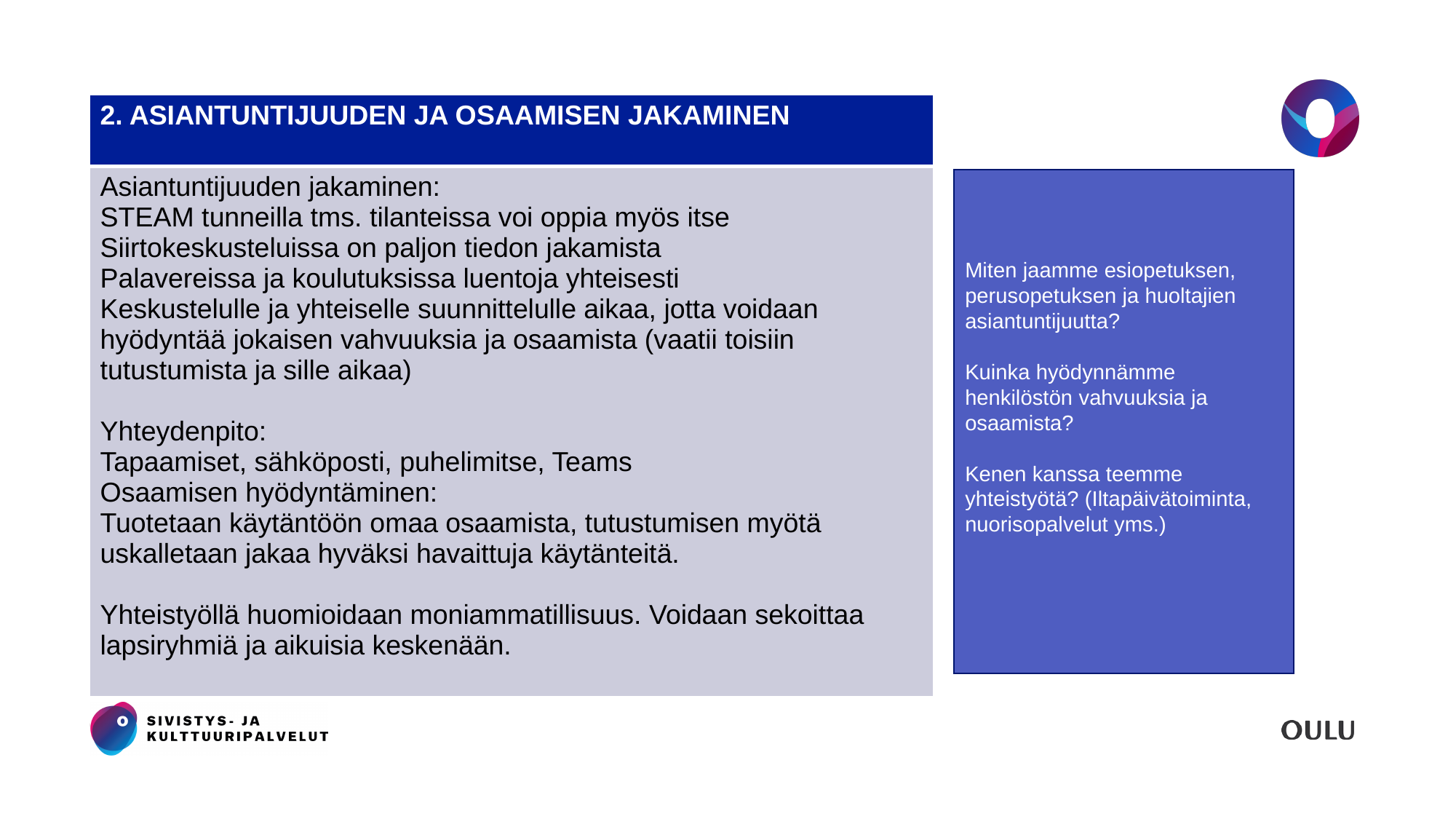

| 2. ASIANTUNTIJUUDEN JA OSAAMISEN JAKAMINEN |
| --- |
| Asiantuntijuuden jakaminen: STEAM tunneilla tms. tilanteissa voi oppia myös itse Siirtokeskusteluissa on paljon tiedon jakamista Palavereissa ja koulutuksissa luentoja yhteisesti Keskustelulle ja yhteiselle suunnittelulle aikaa, jotta voidaan hyödyntää jokaisen vahvuuksia ja osaamista (vaatii toisiin tutustumista ja sille aikaa) Yhteydenpito: Tapaamiset, sähköposti, puhelimitse, Teams Osaamisen hyödyntäminen: Tuotetaan käytäntöön omaa osaamista, tutustumisen myötä uskalletaan jakaa hyväksi havaittuja käytänteitä. Yhteistyöllä huomioidaan moniammatillisuus. Voidaan sekoittaa lapsiryhmiä ja aikuisia keskenään. |
#
Miten jaamme esiopetuksen, perusopetuksen ja huoltajien asiantuntijuutta?

Kuinka hyödynnämme henkilöstön vahvuuksia ja osaamista?

Kenen kanssa teemme yhteistyötä? (Iltapäivätoiminta, nuorisopalvelut yms.)